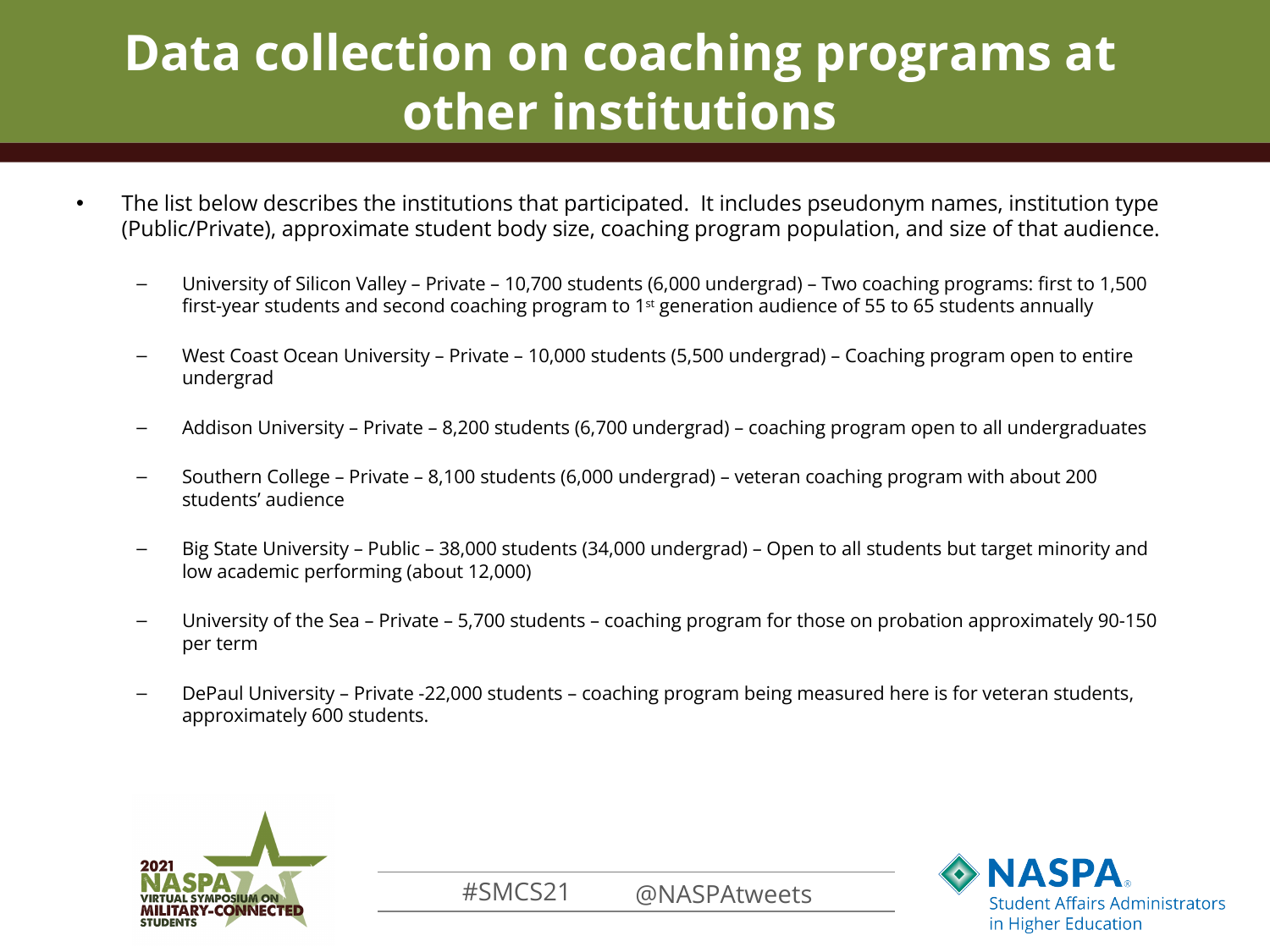

# Data collection on coaching programs at other institutions
The list below describes the institutions that participated.  It includes pseudonym names, institution type (Public/Private), approximate student body size, coaching program population, and size of that audience.

University of Silicon Valley – Private – 10,700 students (6,000 undergrad) – Two coaching programs: first to 1,500 first-year students and second coaching program to 1st generation audience of 55 to 65 students annually

West Coast Ocean University – Private – 10,000 students (5,500 undergrad) – Coaching program open to entire undergrad

Addison University – Private – 8,200 students (6,700 undergrad) – coaching program open to all undergraduates

Southern College – Private – 8,100 students (6,000 undergrad) – veteran coaching program with about 200 students’ audience

Big State University – Public – 38,000 students (34,000 undergrad) – Open to all students but target minority and low academic performing (about 12,000)

University of the Sea – Private – 5,700 students – coaching program for those on probation approximately 90-150 per term

DePaul University – Private -22,000 students – coaching program being measured here is for veteran students, approximately 600 students.